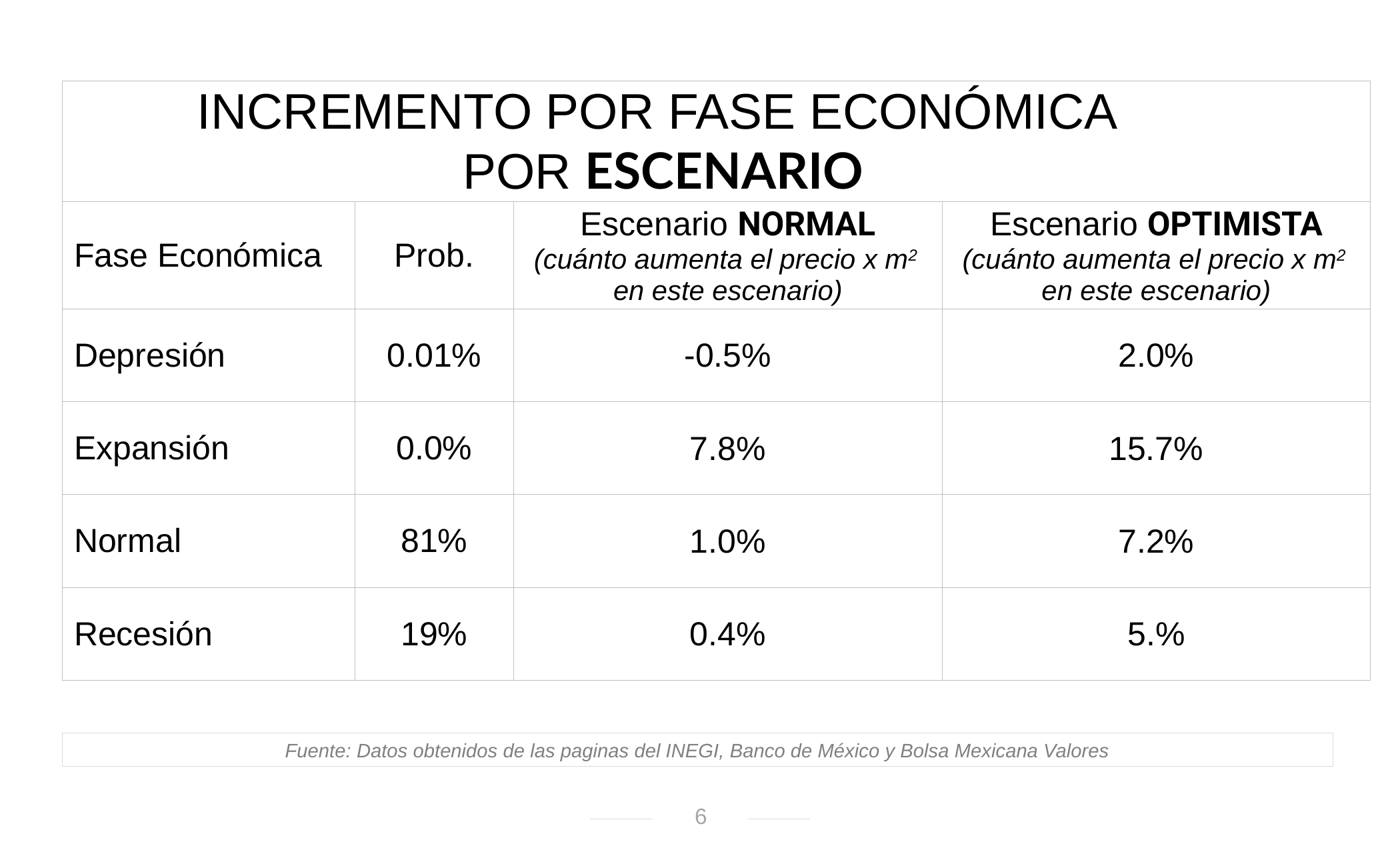

| INCREMENTO POR FASE ECONÓMICA POR ESCENARIO |  |  |  |
| --- | --- | --- | --- |
| Fase Económica | Prob. | Escenario NORMAL (cuánto aumenta el precio x m2 en este escenario) | Escenario OPTIMISTA (cuánto aumenta el precio x m2 en este escenario) |
| Depresión | 0.01% | -0.5% | 2.0% |
| Expansión | 0.0% | 7.8% | 15.7% |
| Normal | 81% | 1.0% | 7.2% |
| Recesión | 19% | 0.4% | 5.% |
Fuente: Datos obtenidos de las paginas del INEGI, Banco de México y Bolsa Mexicana Valores
6